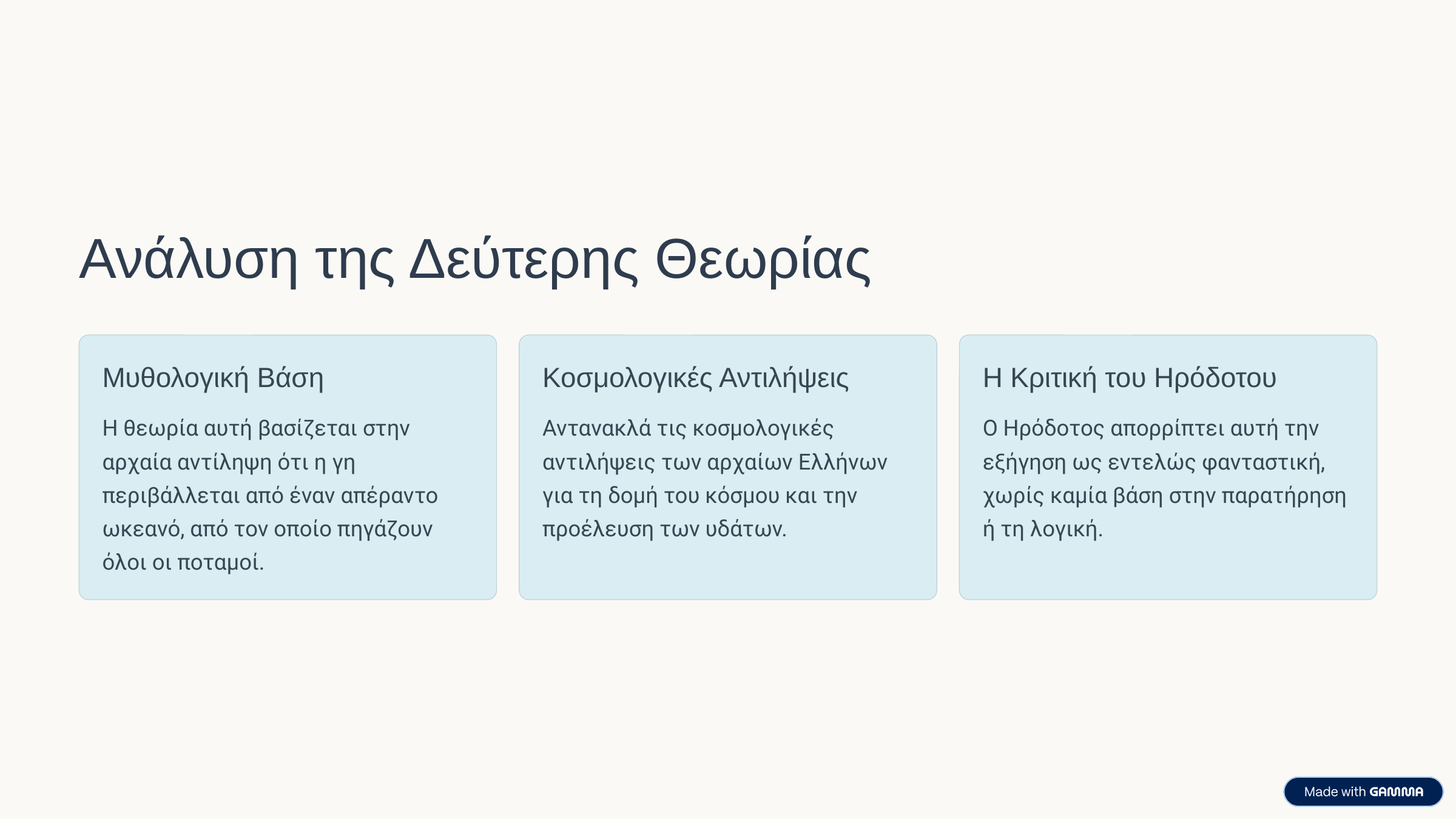

Ανάλυση της Δεύτερης Θεωρίας

Μυθολογική Βάση
Κοσμολογικές Αντιλήψεις
Η Κριτική του Ηρόδοτου
Η θεωρία αυτή βασίζεται στην αρχαία αντίληψη ότι η γη περιβάλλεται από έναν απέραντο ωκεανό, από τον οποίο πηγάζουν όλοι οι ποταμοί.
Αντανακλά τις κοσμολογικές αντιλήψεις των αρχαίων Ελλήνων για τη δομή του κόσμου και την προέλευση των υδάτων.
Ο Ηρόδοτος απορρίπτει αυτή την εξήγηση ως εντελώς φανταστική, χωρίς καμία βάση στην παρατήρηση ή τη λογική.